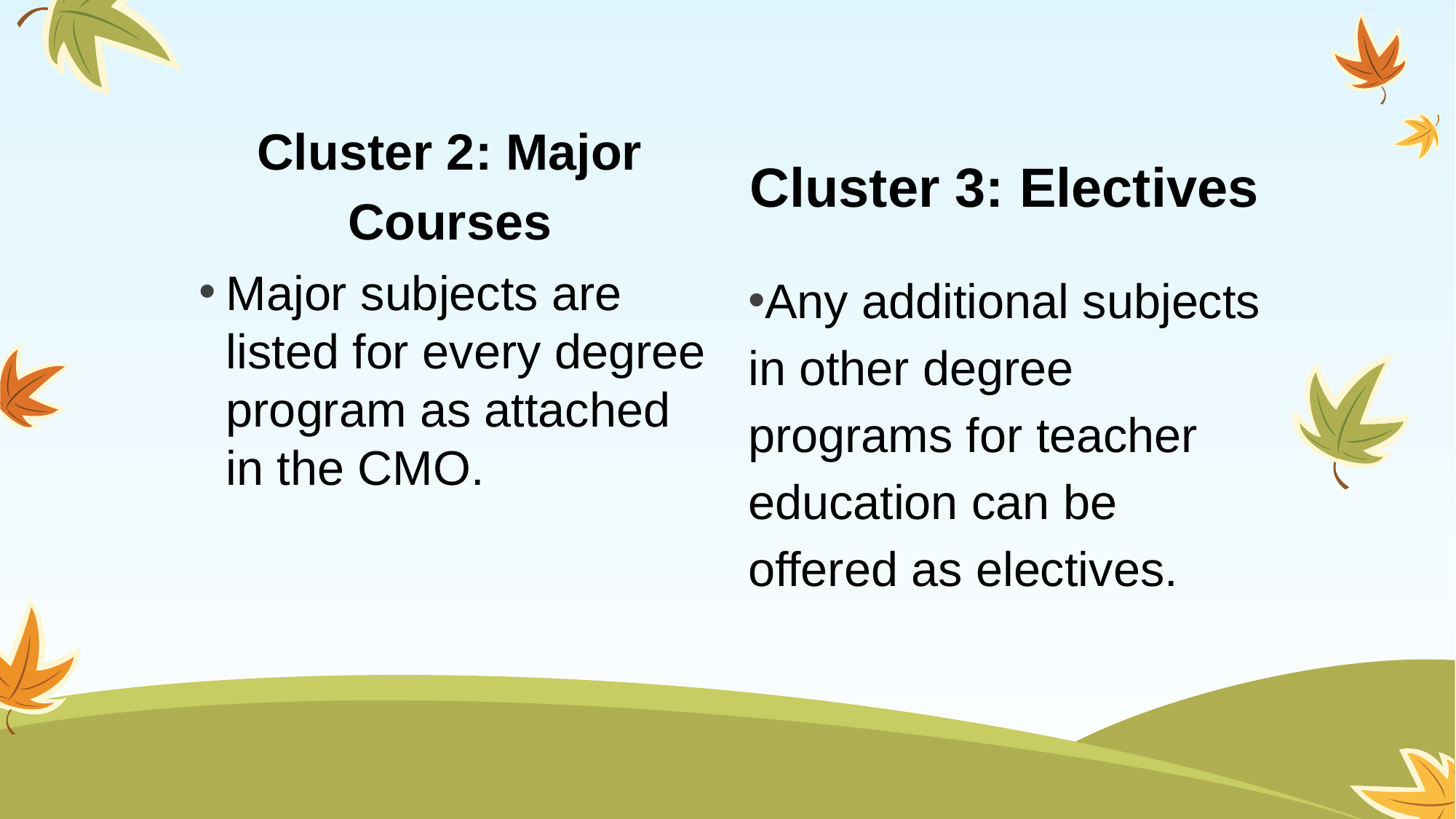

Cluster 2: Major Courses
Cluster 3: Electives
Major subjects are listed for every degree program as attached in the CMO.

Any additional subjects in other degree programs for teacher education can be offered as electives.